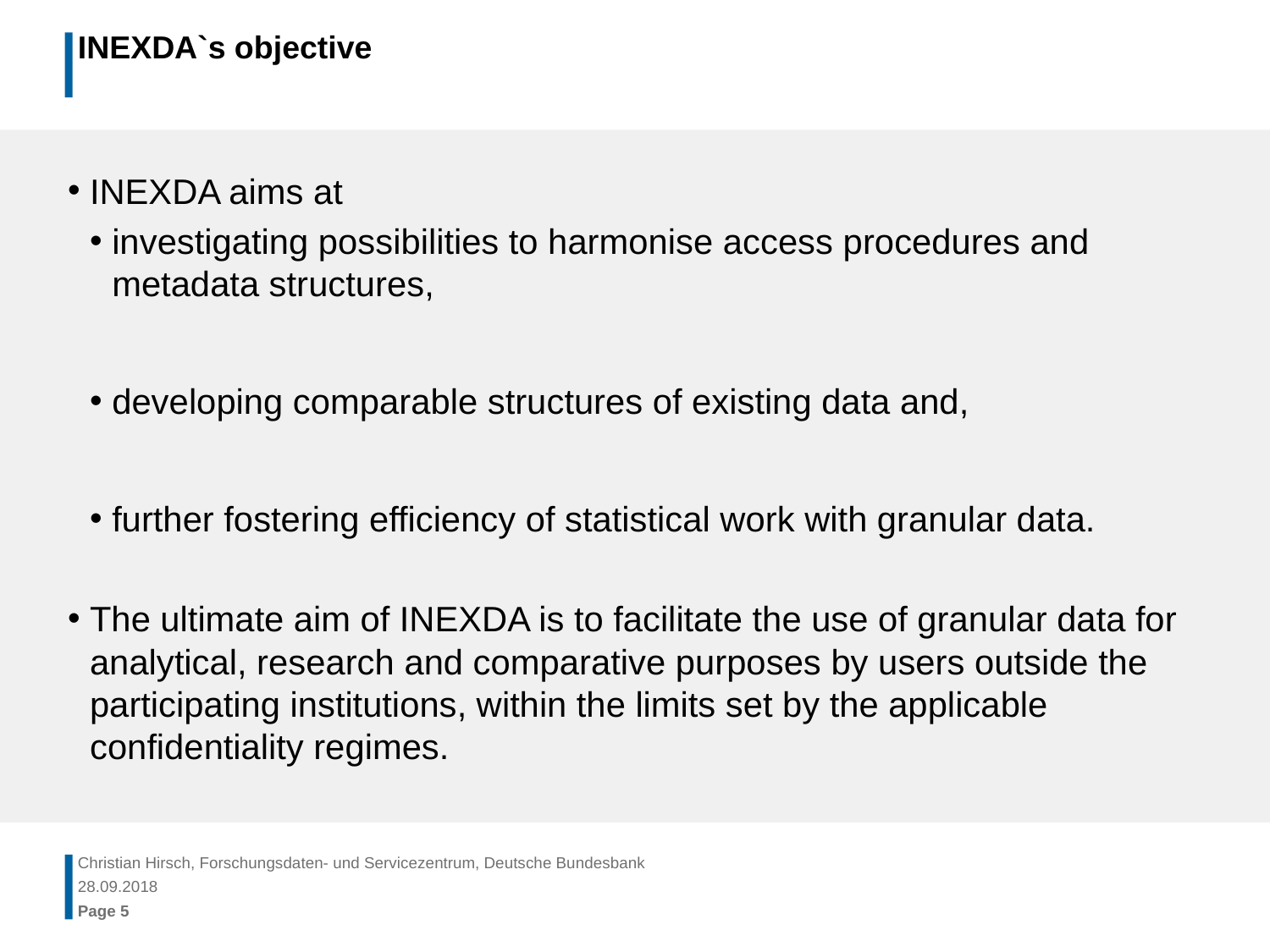

# INEXDA`s objective
INEXDA aims at
investigating possibilities to harmonise access procedures and metadata structures,

developing comparable structures of existing data and,

further fostering efficiency of statistical work with granular data.

The ultimate aim of INEXDA is to facilitate the use of granular data for analytical, research and comparative purposes by users outside the participating institutions, within the limits set by the applicable confidentiality regimes.

Christian Hirsch, Forschungsdaten- und Servicezentrum, Deutsche Bundesbank
28.09.2018
Page 5